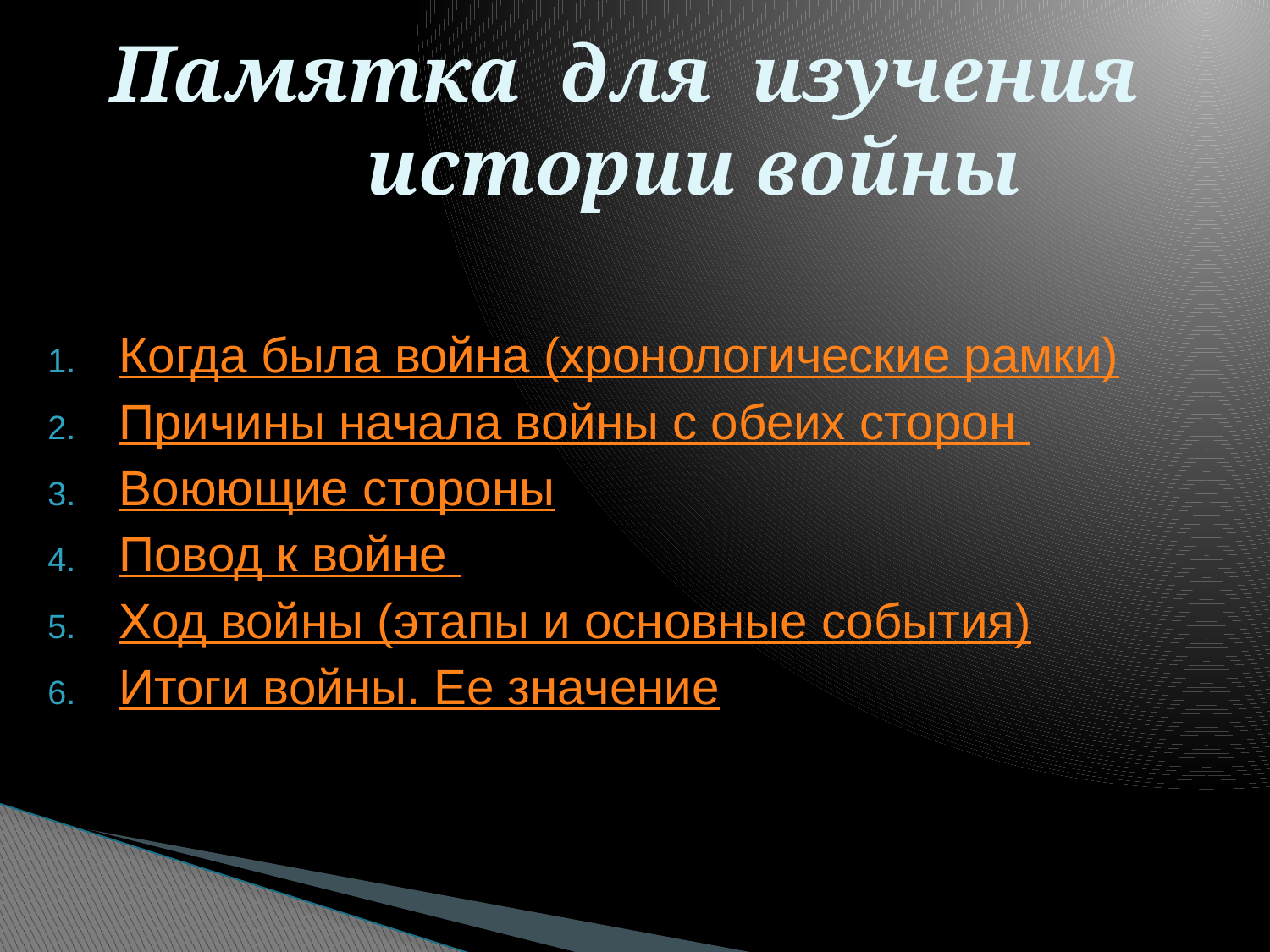

# Памятка  для  изучения истории войны
Когда была война (хронологические рамки)
Причины начала войны с обеих сторон
Воюющие стороны
Повод к войне
Ход войны (этапы и основные события)
Итоги войны. Ее значение